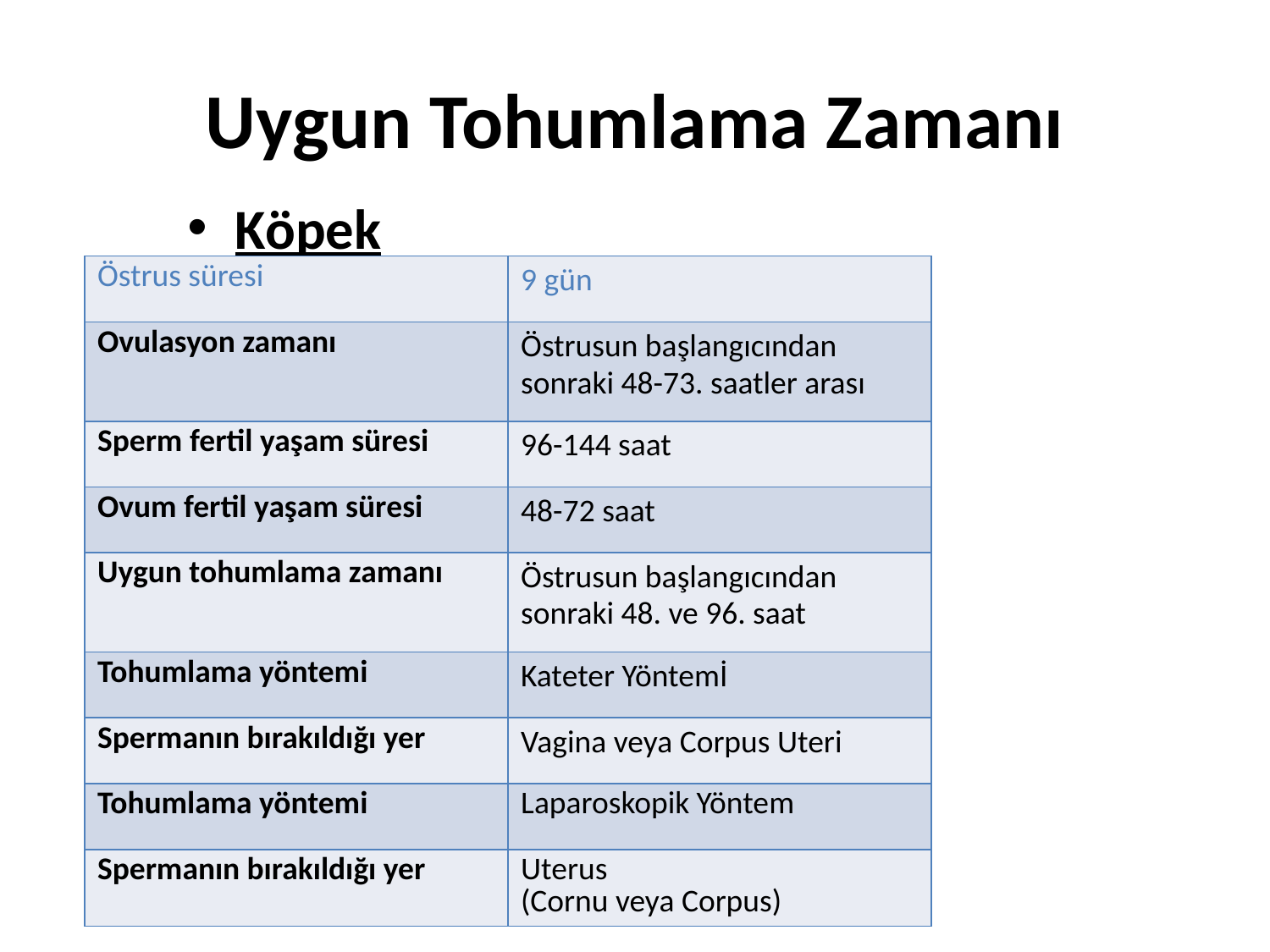

# Uygun Tohumlama Zamanı
Köpek

| Östrus süresi | 9 gün |
| --- | --- |
| Ovulasyon zamanı | Östrusun başlangıcından sonraki 48-73. saatler arası |
| Sperm fertil yaşam süresi | 96-144 saat |
| Ovum fertil yaşam süresi | 48-72 saat |
| Uygun tohumlama zamanı | Östrusun başlangıcından sonraki 48. ve 96. saat |
| Tohumlama yöntemi | Kateter Yöntemİ |
| Spermanın bırakıldığı yer | Vagina veya Corpus Uteri |
| Tohumlama yöntemi | Laparoskopik Yöntem |
| Spermanın bırakıldığı yer | Uterus (Cornu veya Corpus) |